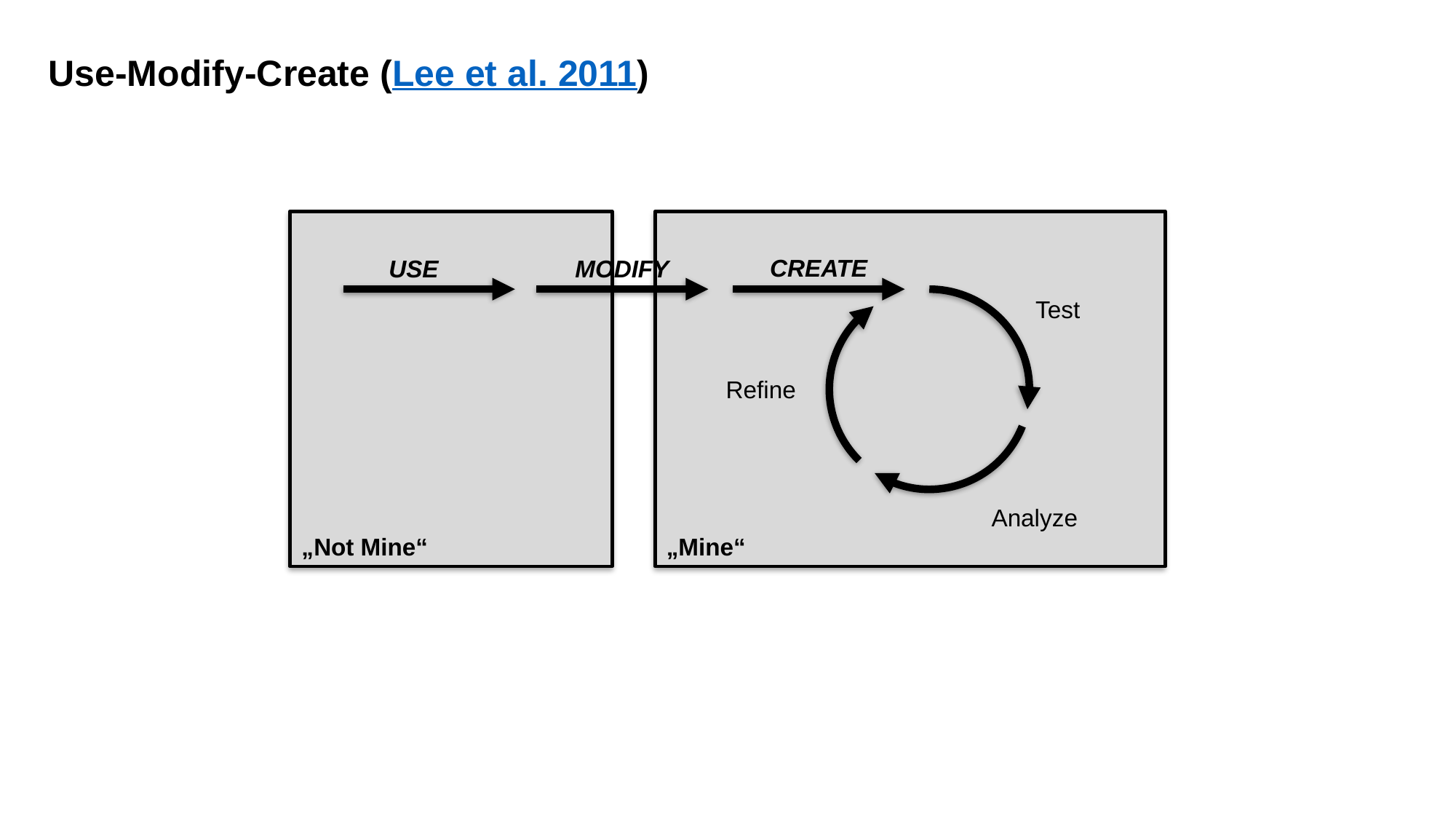

# Use-Modify-Create (Lee et al. 2011)

CREATE
USE
MODIFY

Test

Refine
Analyze
„Mine“
„Not Mine“